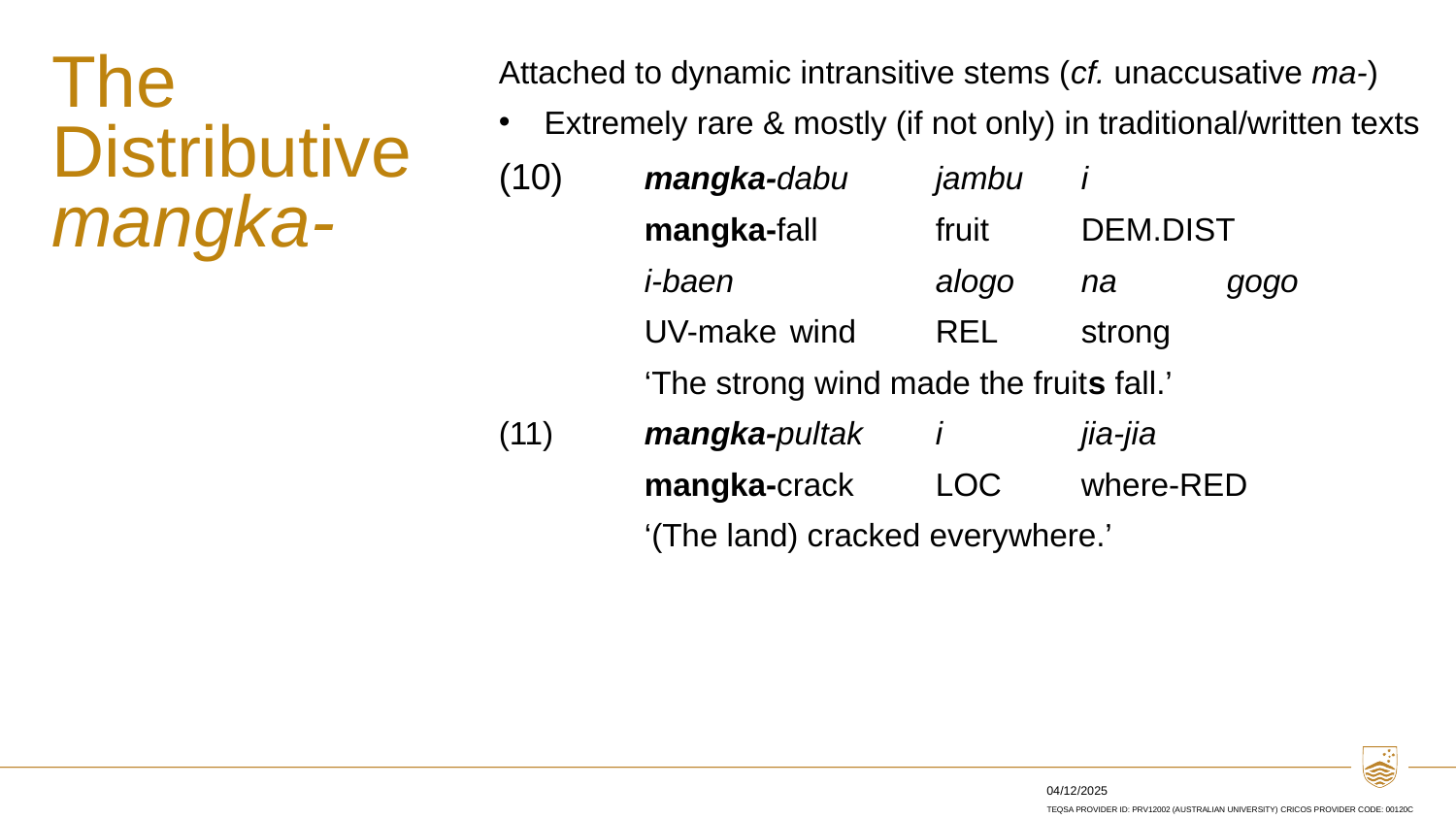

The Distributive mangka-
Attached to dynamic intransitive stems (cf. unaccusative ma-)
Extremely rare & mostly (if not only) in traditional/written texts
(10)	mangka-dabu	jambu	i
	mangka-fall	fruit	DEM.DIST
	i-baen		alogo 	na	gogo
	UV-make	wind	REL	strong
	‘The strong wind made the fruits fall.’
(11)	mangka-pultak 	i	jia-jia
	mangka-crack	LOC	where-RED
	‘(The land) cracked everywhere.’

04/12/2025